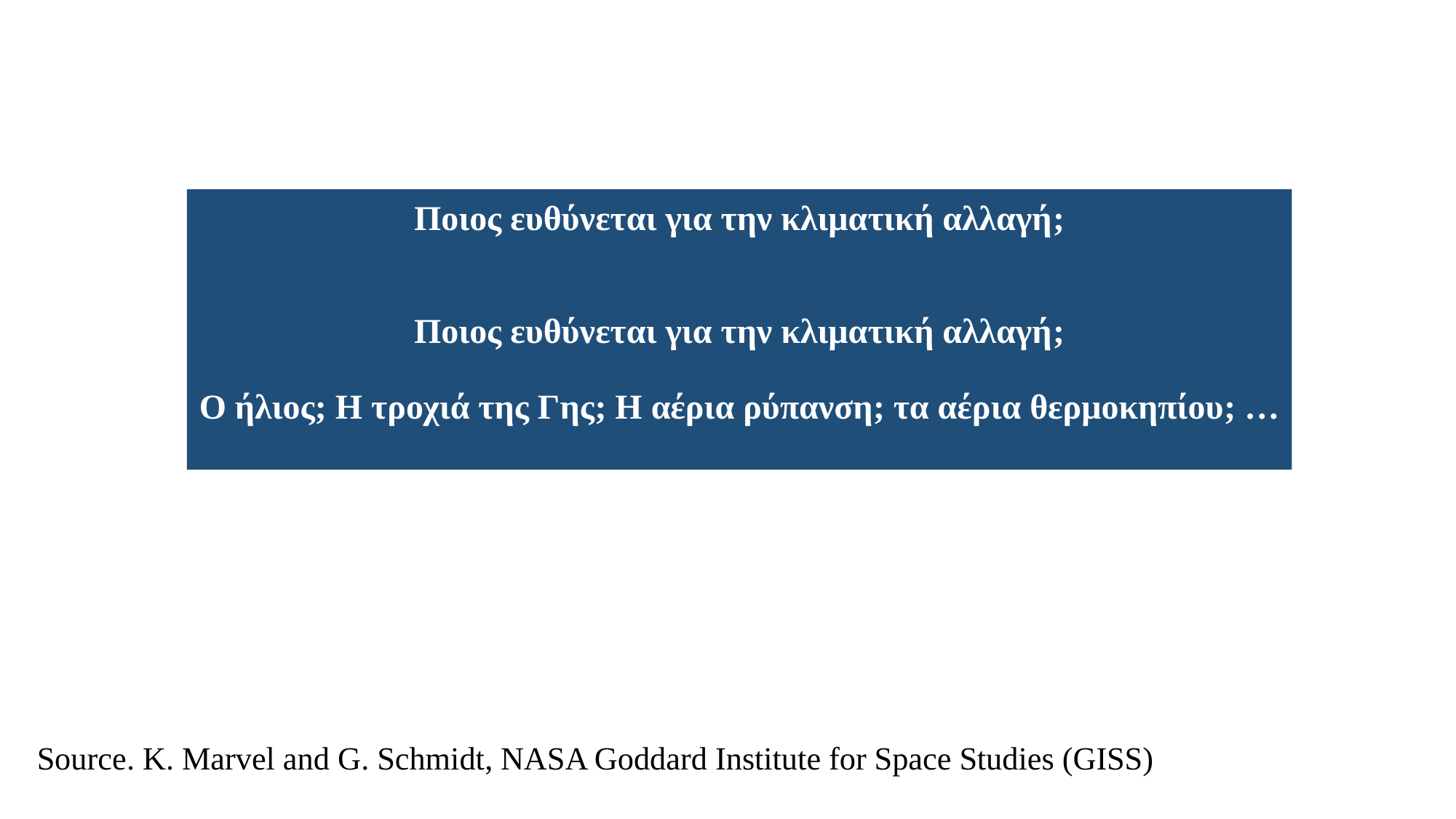

# Ποιος ευθύνεται για την κλιματική αλλαγή; Ποιος ευθύνεται για την κλιματική αλλαγή; Ο ήλιος; H τροχιά της Γης; H αέρια ρύπανση; τα αέρια θερμοκηπίου; …

Source. K. Marvel and G. Schmidt, NASA Goddard Institute for Space Studies (GISS)